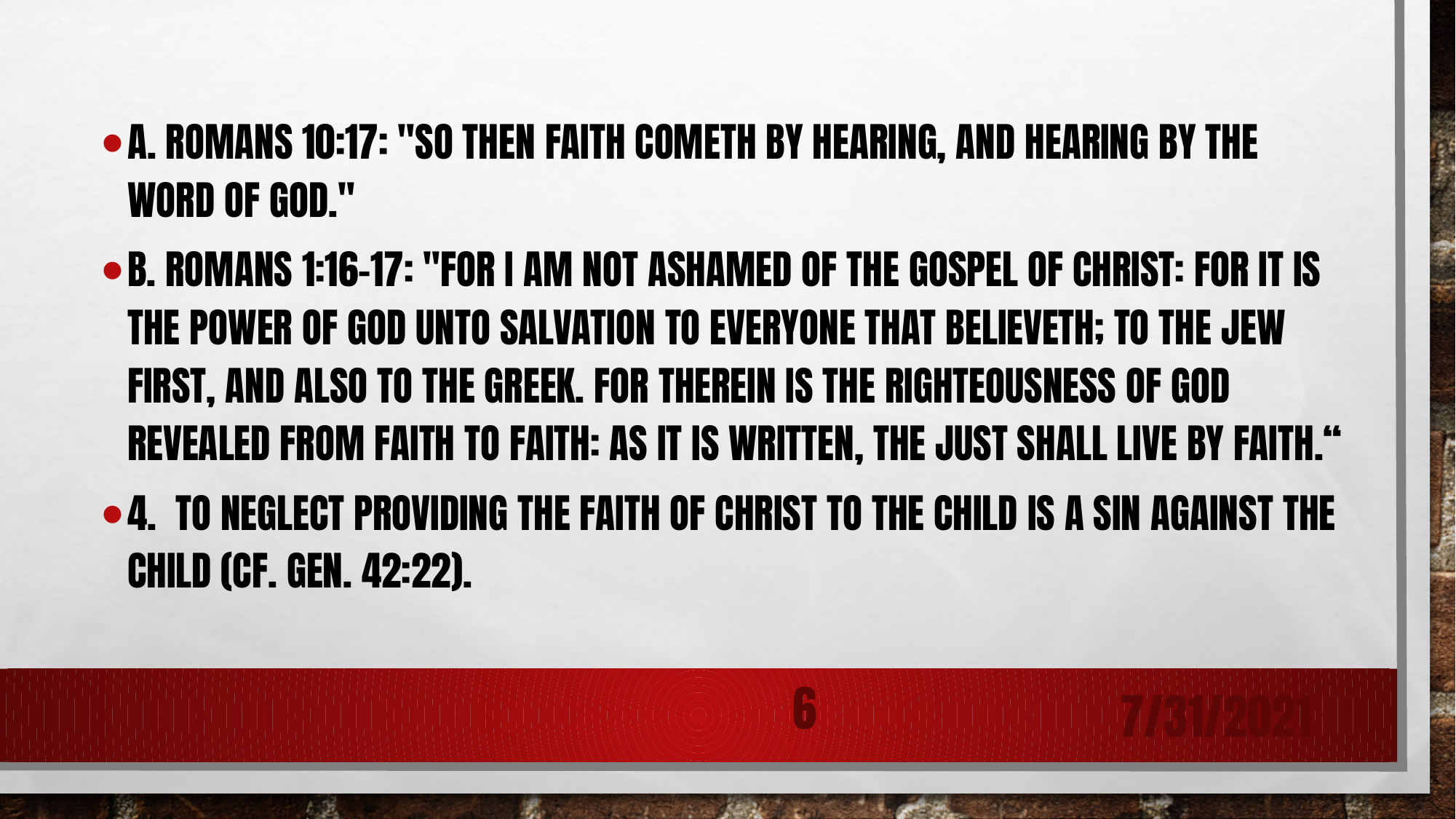

a. Romans 10:17: "So then faith cometh by hearing, and hearing by the word of God."
b. Romans 1:16-17: "For I am not ashamed of the gospel of Christ: for it is the power of God unto salvation to everyone that believeth; to the Jew first, and also to the Greek. For therein is the righteousness of God revealed from faith to faith: as it is written, the just shall live by faith.“
4.  To neglect providing the faith of Christ to the child is a sin against the child (cf. Gen. 42:22).

6
7/31/2021